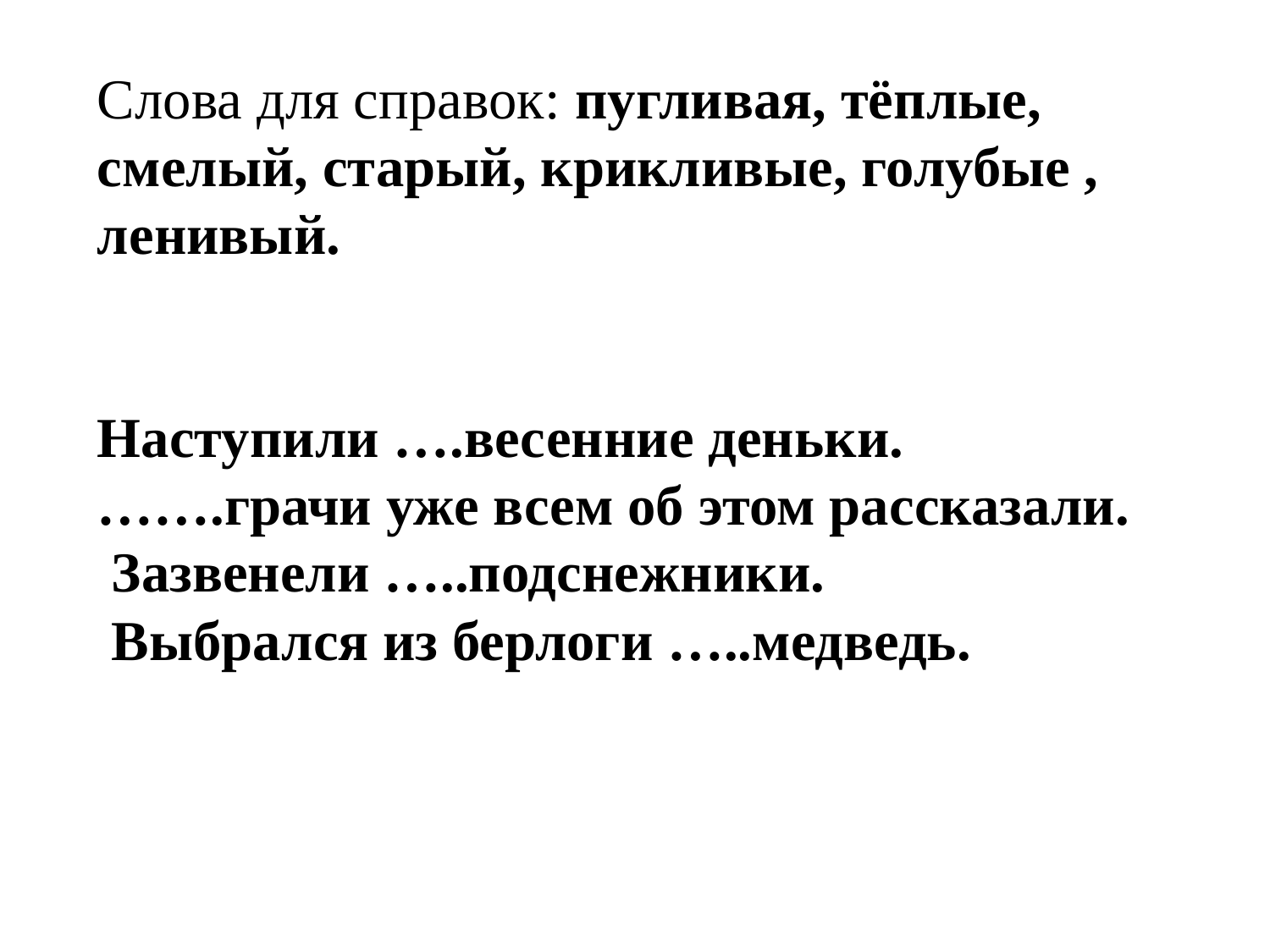

Слова для справок: пугливая, тёплые, смелый, старый, крикливые, голубые , ленивый.

Наступили ….весенние деньки.
…….грачи уже всем об этом рассказали.
 Зазвенели …..подснежники.
 Выбрался из берлоги …..медведь.